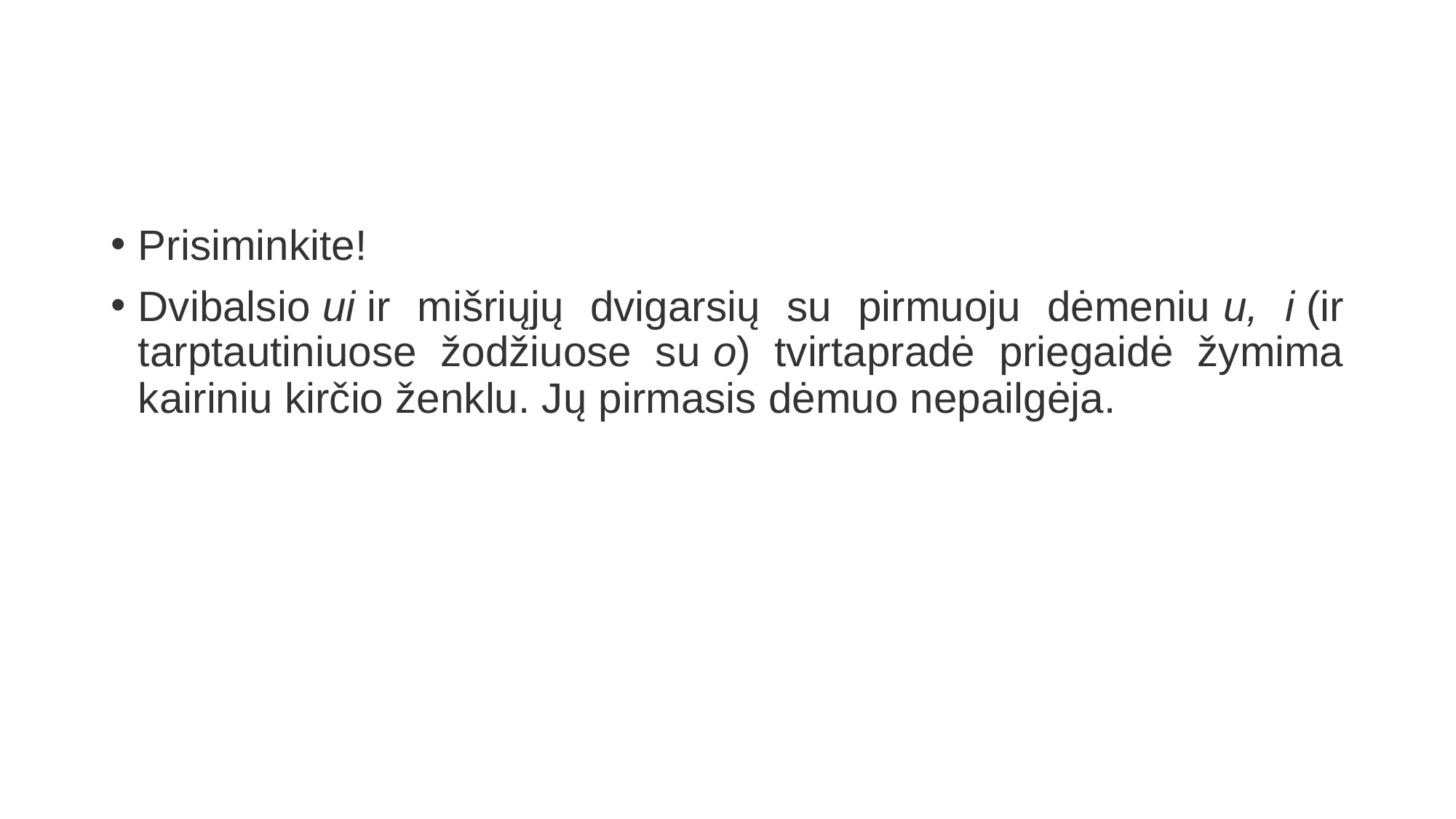

#
Prisiminkite!
Dvibalsio ui ir mišriųjų dvigarsių su pirmuoju dėmeniu u, i (ir tarptautiniuose žodžiuose su o) tvirtapradė priegaidė žymima kairiniu kirčio ženklu. Jų pirmasis dėmuo nepailgėja.